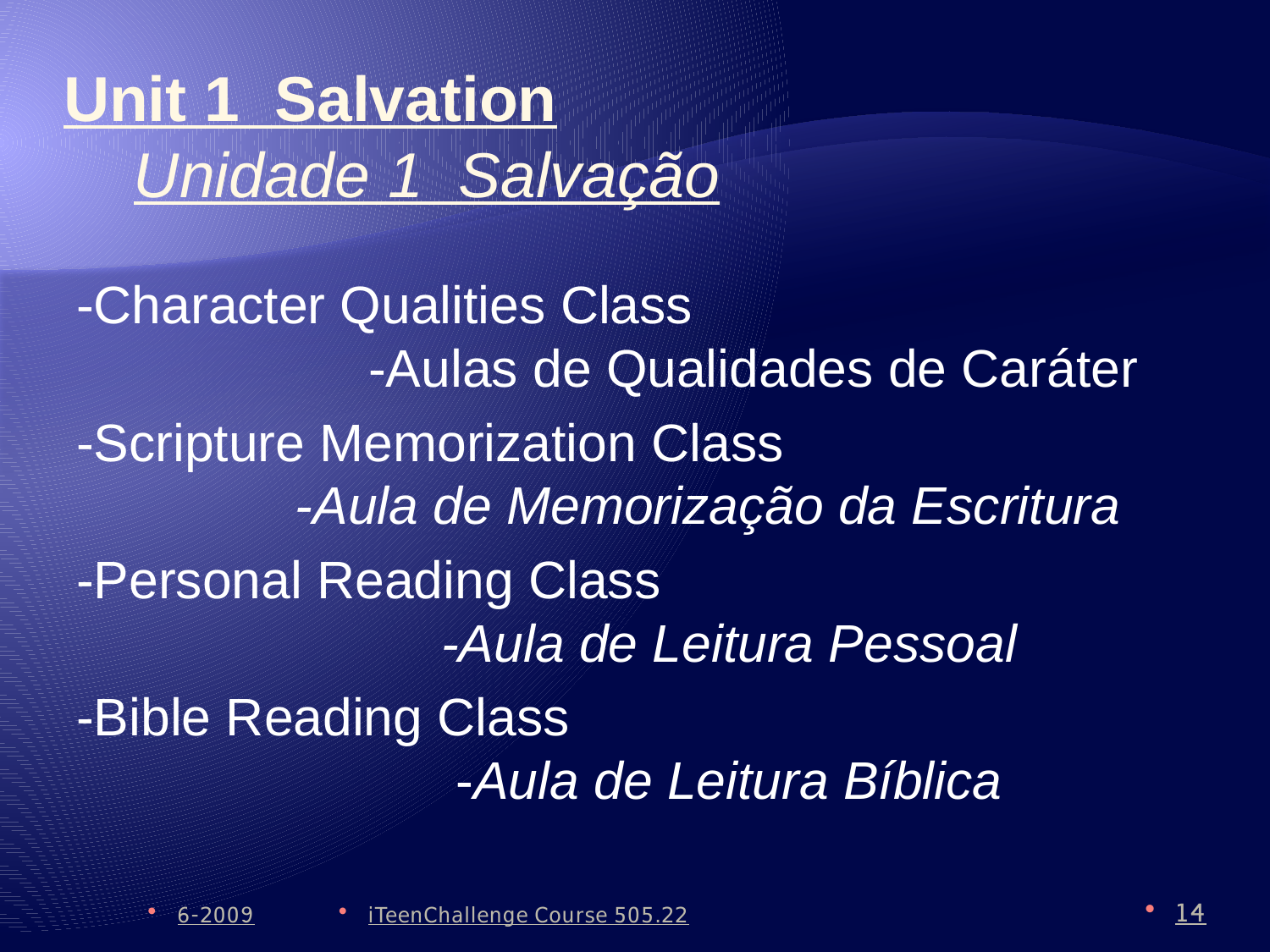

# Unit 1  Salvation                                         Unidade 1  Salvação
-Character Qualities Class                                                       -Aulas de Qualidades de Caráter
-Scripture Memorization Class                                            -Aula de Memorização da Escritura
-Personal Reading Class                                                              -Aula de Leitura Pessoal
-Bible Reading Class                                                                     -Aula de Leitura Bíblica
6-2009
iTeenChallenge Course 505.22
14